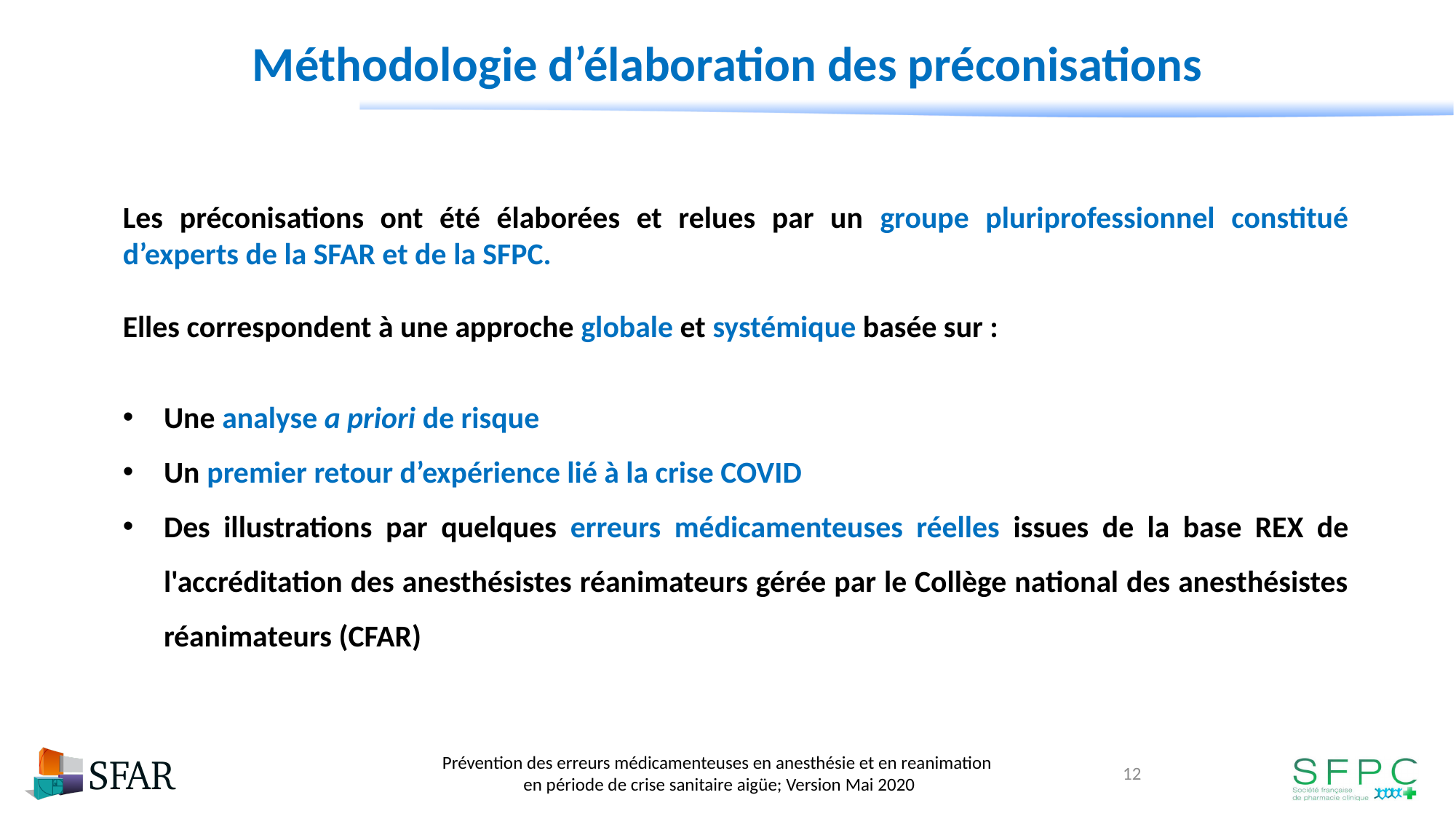

Méthodologie d’élaboration des préconisations
Les préconisations ont été élaborées et relues par un groupe pluriprofessionnel constitué d’experts de la SFAR et de la SFPC.

Elles correspondent à une approche globale et systémique basée sur :

Une analyse a priori de risque
Un premier retour d’expérience lié à la crise COVID
Des illustrations par quelques erreurs médicamenteuses réelles issues de la base REX de l'accréditation des anesthésistes réanimateurs gérée par le Collège national des anesthésistes réanimateurs (CFAR)
12
Prévention des erreurs médicamenteuses en anesthésie et en reanimation
en période de crise sanitaire aigüe; Version Mai 2020